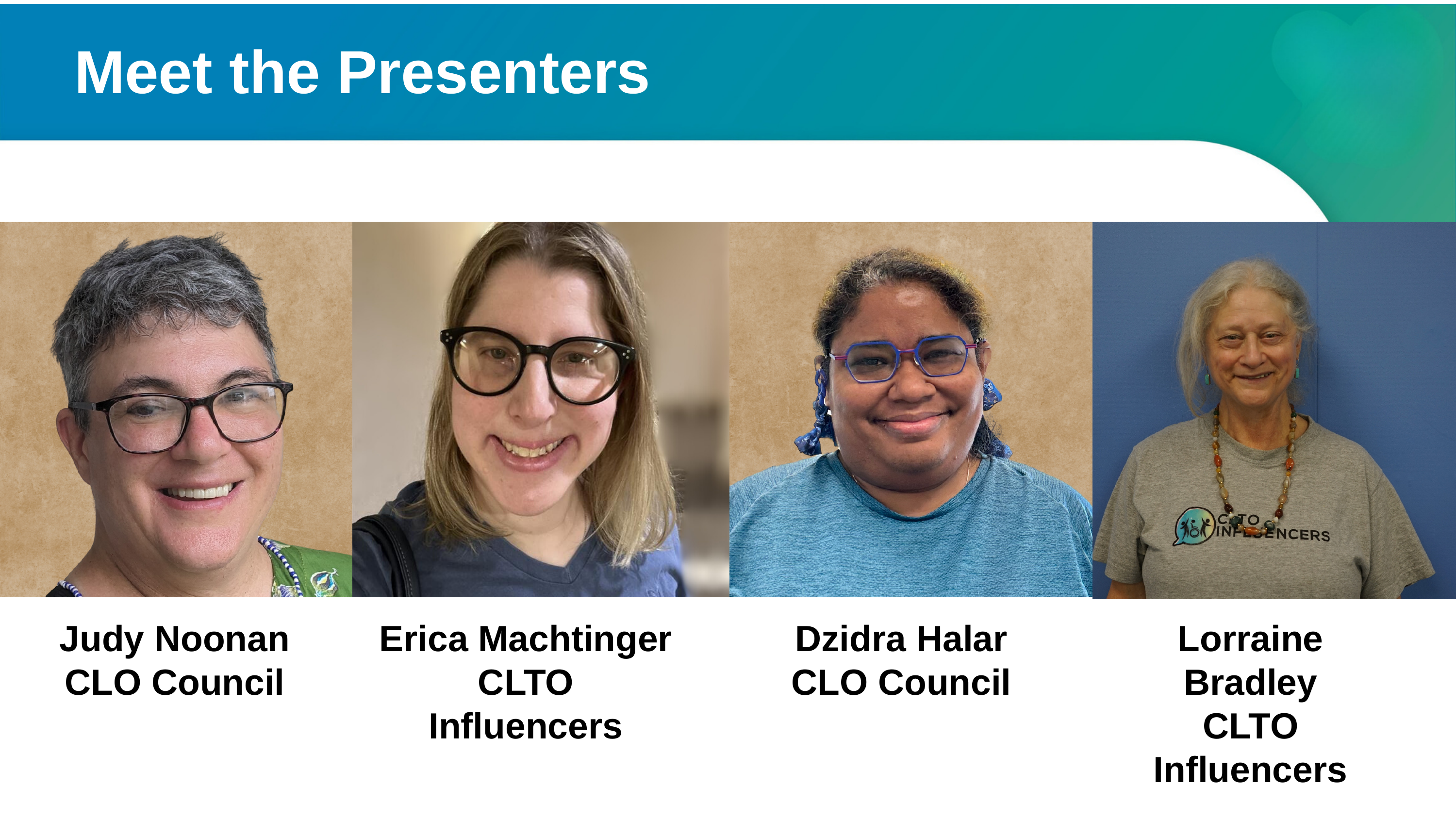

Meet the Presenters

Judy Noonan
CLO Council
Erica Machtinger
CLTO Influencers
Dzidra Halar
CLO Council
Lorraine Bradley
CLTO Influencers